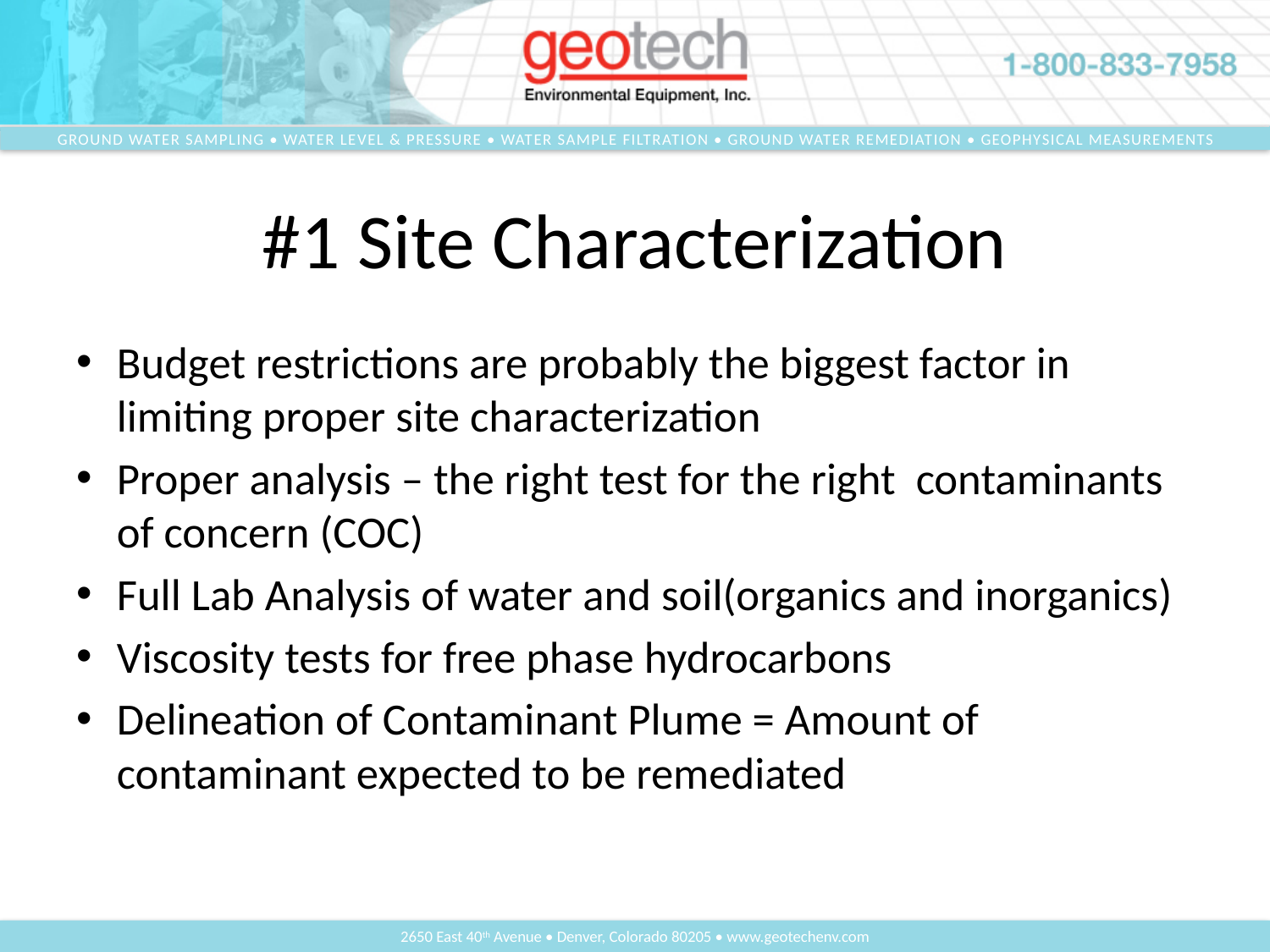

# #1 Site Characterization
Budget restrictions are probably the biggest factor in limiting proper site characterization
Proper analysis – the right test for the right  contaminants of concern (COC)
Full Lab Analysis of water and soil(organics and inorganics)
Viscosity tests for free phase hydrocarbons
Delineation of Contaminant Plume = Amount of contaminant expected to be remediated